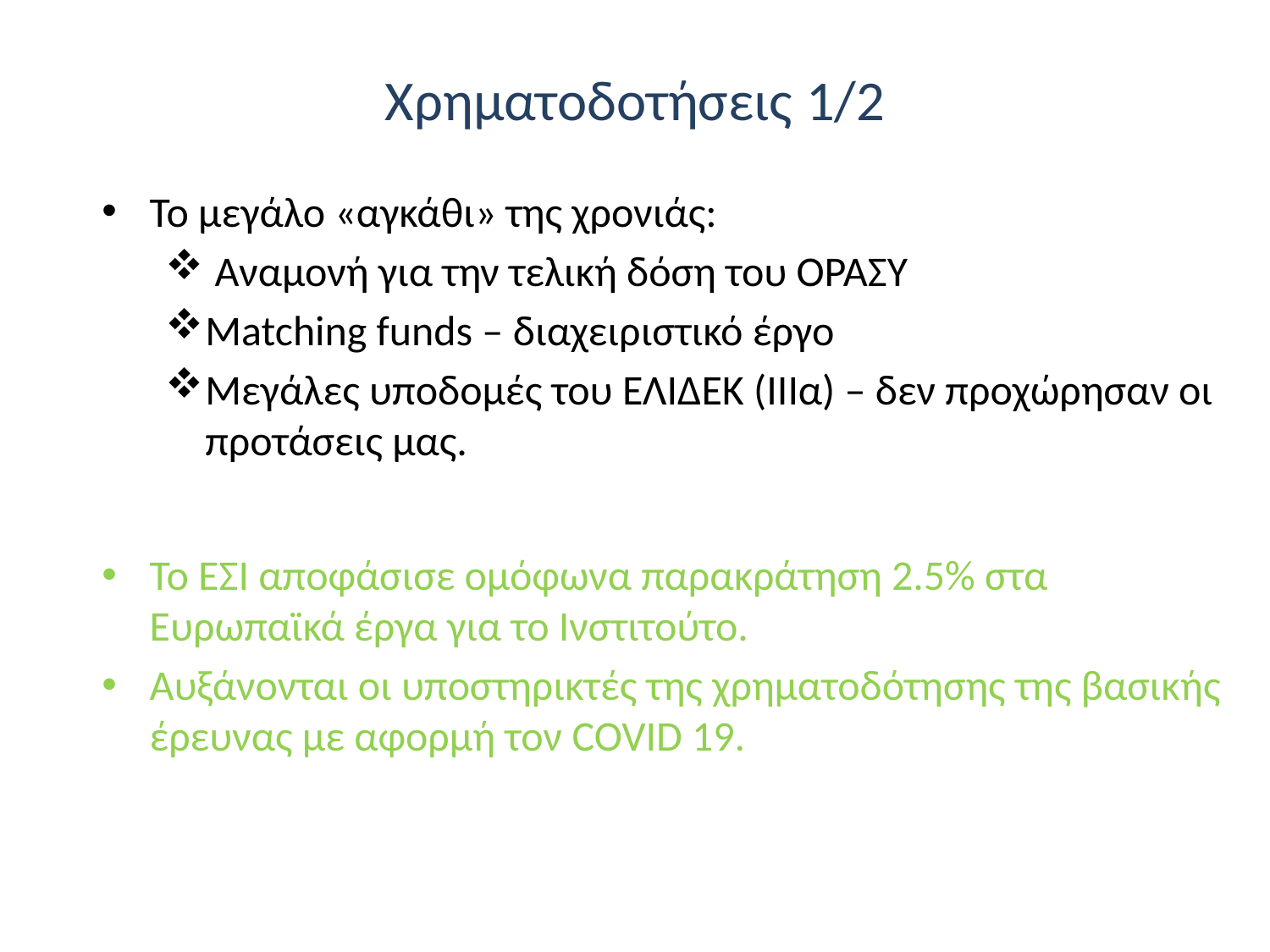

# Χρηματοδοτήσεις 1/2
Το μεγάλο «αγκάθι» της χρονιάς:
 Αναμονή για την τελική δόση του ΟΡΑΣΥ
Matching funds – διαχειριστικό έργο
Μεγάλες υποδομές του ΕΛΙΔΕΚ (ΙΙΙα) – δεν προχώρησαν οι προτάσεις μας.

Το ΕΣΙ αποφάσισε ομόφωνα παρακράτηση 2.5% στα Ευρωπαϊκά έργα για το Ινστιτούτο.
Αυξάνονται οι υποστηρικτές της χρηματοδότησης της βασικής έρευνας με αφορμή τον COVID 19.